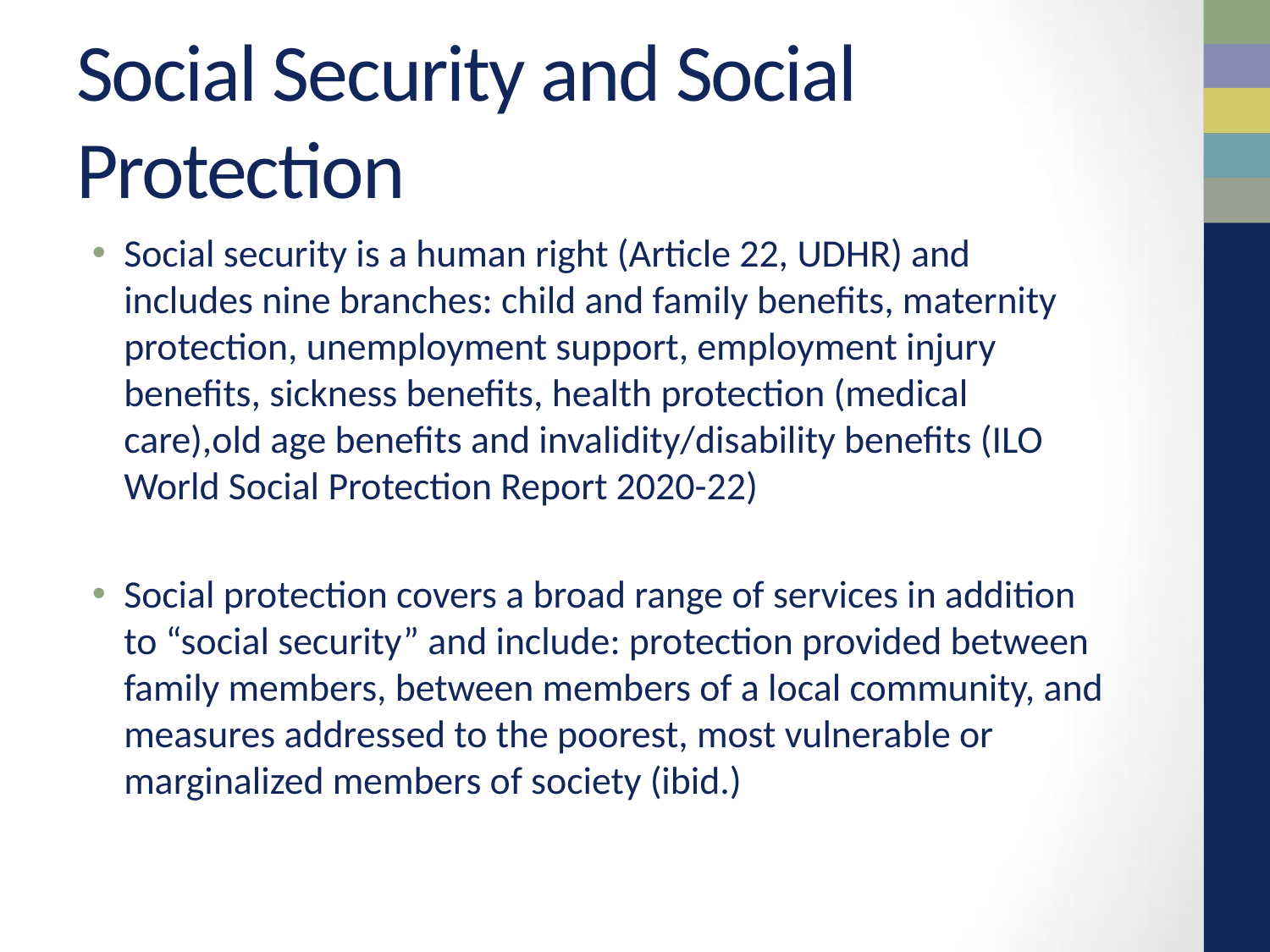

# Social Security and Social Protection
Social security is a human right (Article 22, UDHR) and includes nine branches: child and family benefits, maternity protection, unemployment support, employment injury benefits, sickness benefits, health protection (medical care),old age benefits and invalidity/disability benefits (ILO World Social Protection Report 2020-22)

Social protection covers a broad range of services in addition to “social security” and include: protection provided between family members, between members of a local community, and measures addressed to the poorest, most vulnerable or marginalized members of society (ibid.)